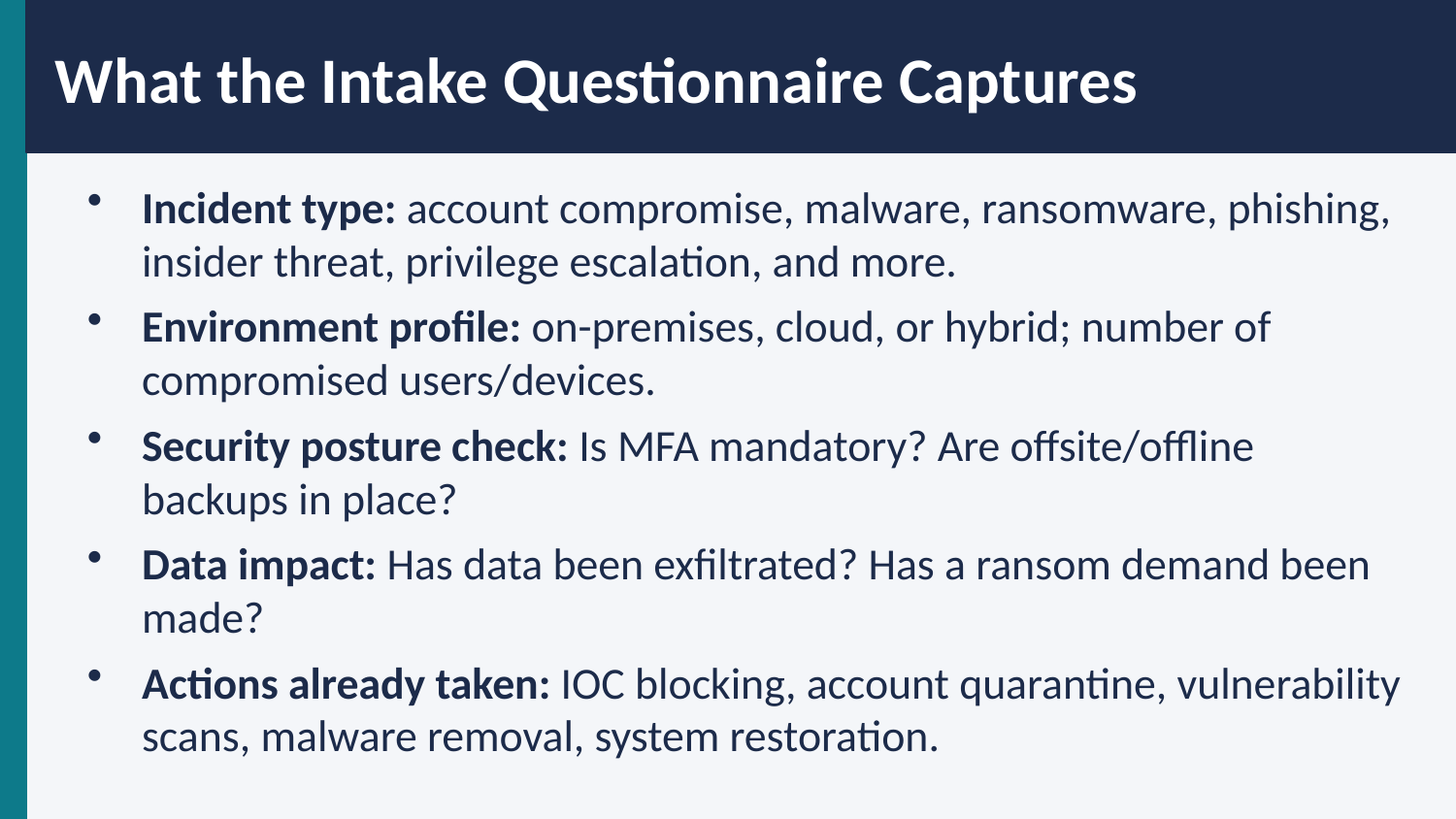

What the Intake Questionnaire Captures
Incident type: account compromise, malware, ransomware, phishing, insider threat, privilege escalation, and more.
Environment profile: on-premises, cloud, or hybrid; number of compromised users/devices.
Security posture check: Is MFA mandatory? Are offsite/offline backups in place?
Data impact: Has data been exfiltrated? Has a ransom demand been made?
Actions already taken: IOC blocking, account quarantine, vulnerability scans, malware removal, system restoration.